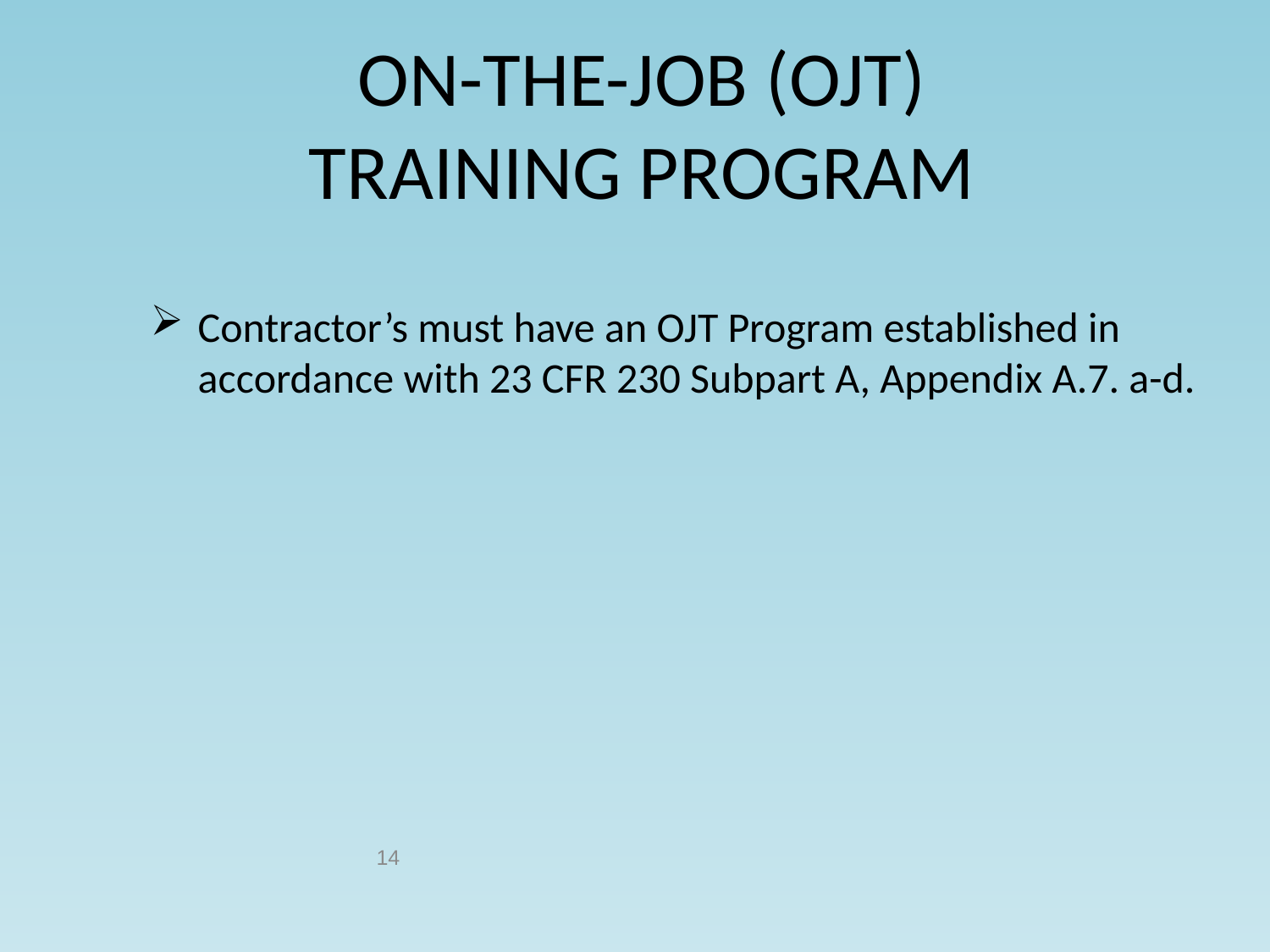

ON-THE-JOB (OJT)
TRAINING PROGRAM
#

Contractor’s must have an OJT Program established in accordance with 23 CFR 230 Subpart A, Appendix A.7. a-d.

14